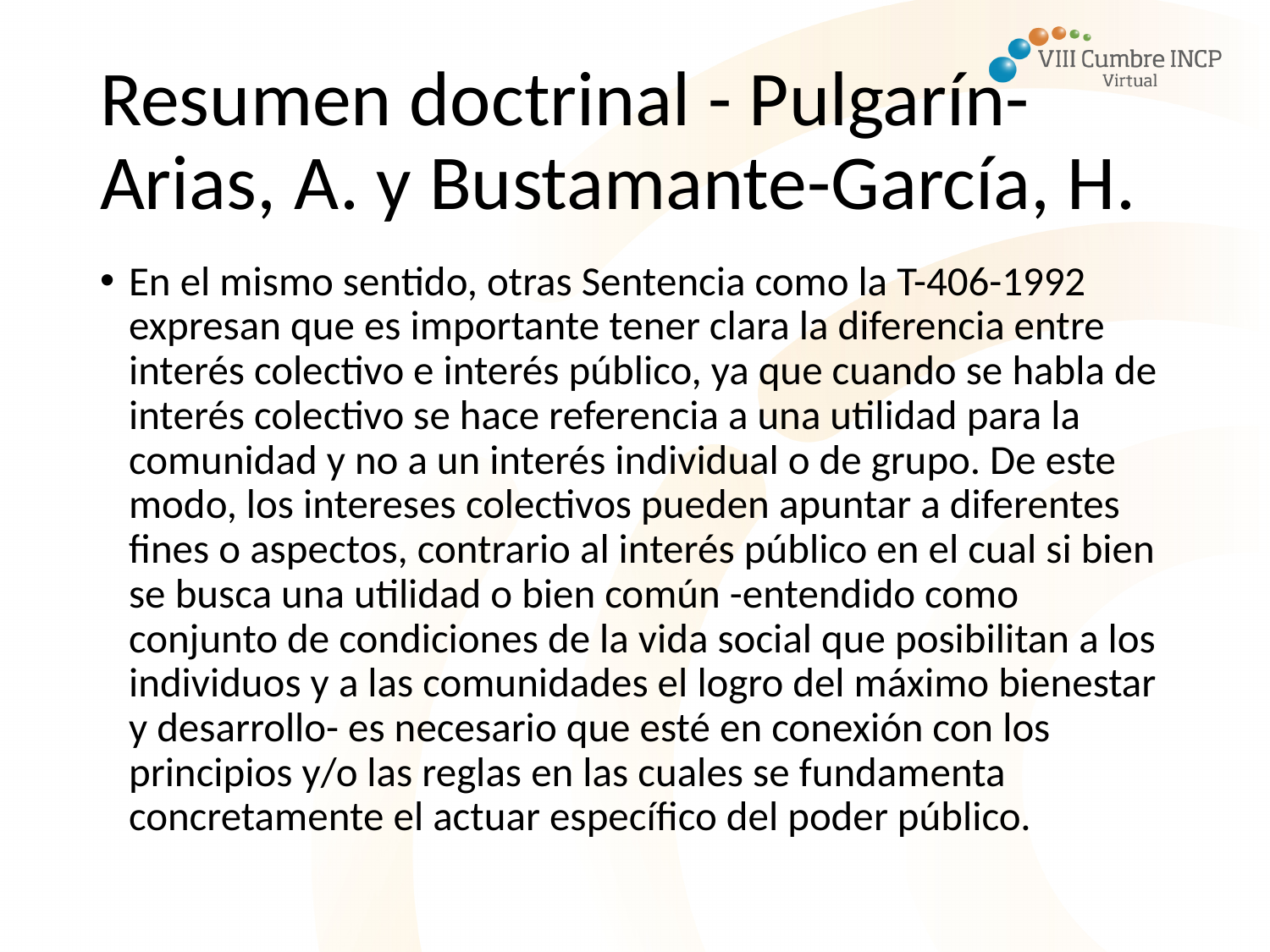

# Resumen doctrinal - Pulgarín-Arias, A. y Bustamante-García, H.
En el mismo sentido, otras Sentencia como la T-406-1992 expresan que es importante tener clara la diferencia entre interés colectivo e interés público, ya que cuando se habla de interés colectivo se hace referencia a una utilidad para la comunidad y no a un interés individual o de grupo. De este modo, los intereses colectivos pueden apuntar a diferentes fines o aspectos, contrario al interés público en el cual si bien se busca una utilidad o bien común -entendido como conjunto de condiciones de la vida social que posibilitan a los individuos y a las comunidades el logro del máximo bienestar y desarrollo- es necesario que esté en conexión con los principios y/o las reglas en las cuales se fundamenta concretamente el actuar específico del poder público.